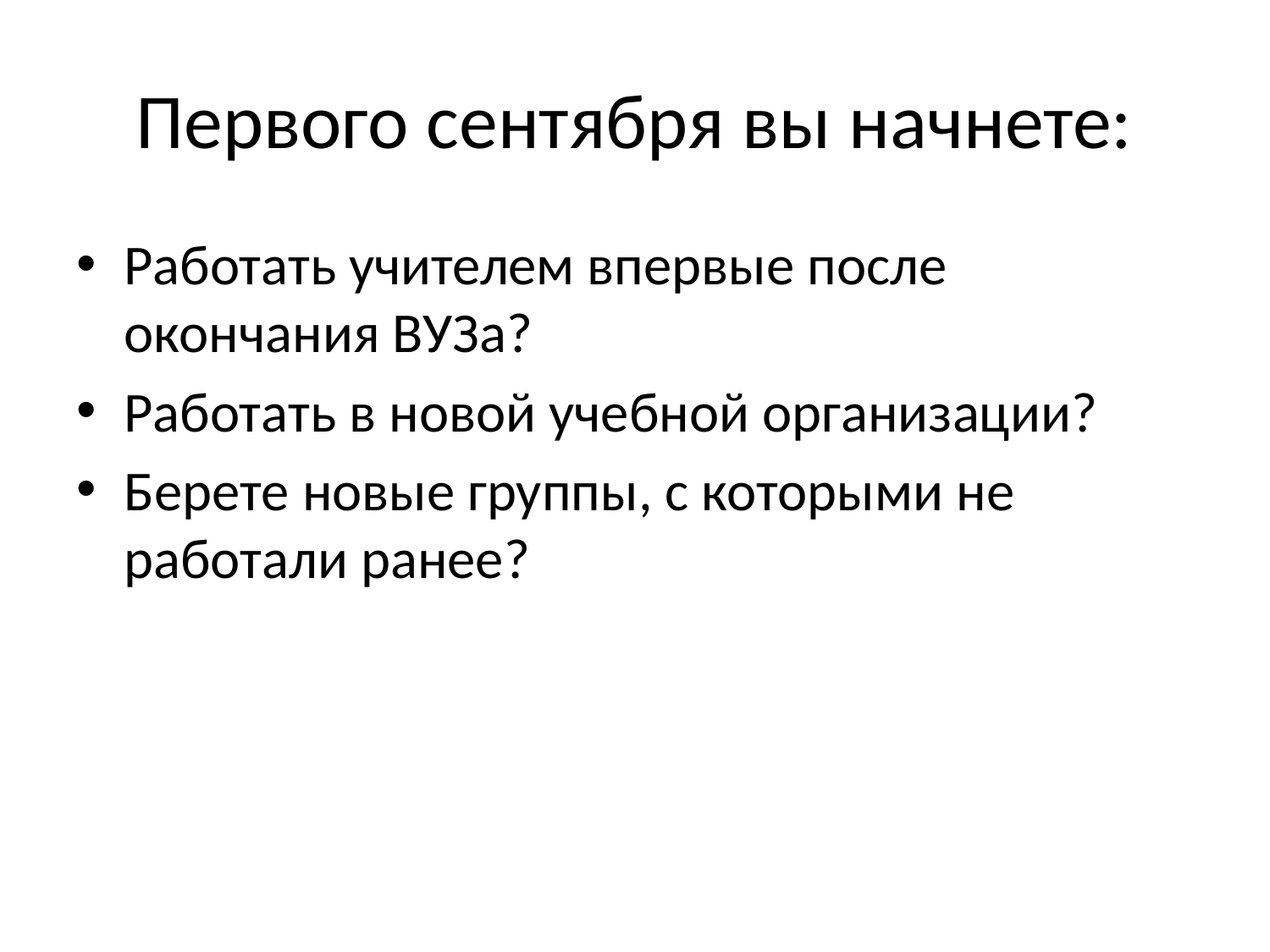

# Первого сентября вы начнете:
Работать учителем впервые после окончания ВУЗа?
Работать в новой учебной организации?
Берете новые группы, с которыми не работали ранее?